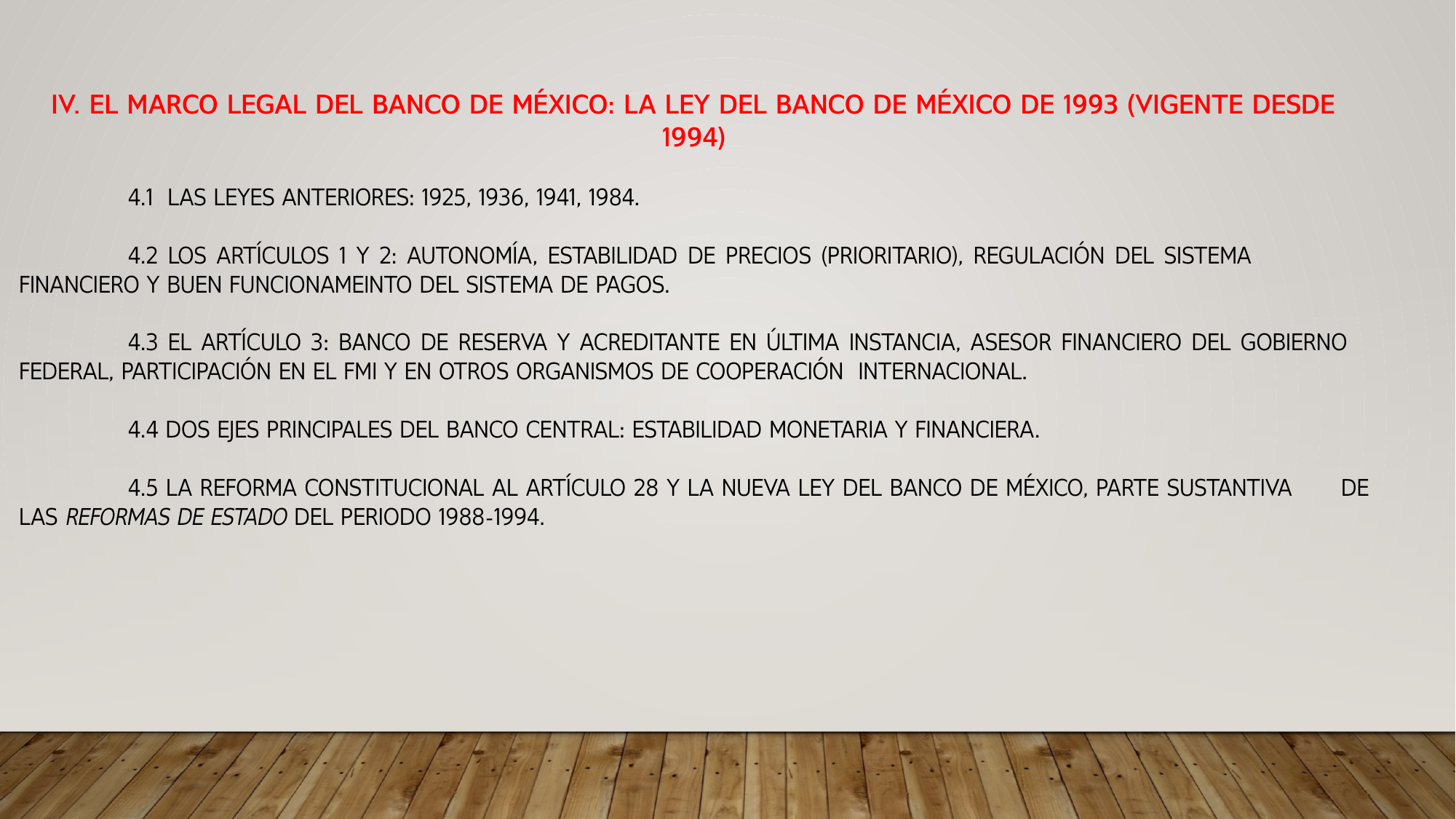

IV. EL MARCO LEGAL DEL BANCO DE MÉXICO: LA LEY DEL BANCO DE MÉXICO DE 1993 (VIGENTE DESDE 1994)

      	4.1  LAS LEYES ANTERIORES: 1925, 1936, 1941, 1984.

	4.2 LOS ARTÍCULOS 1 Y 2: AUTONOMÍA, ESTABILIDAD DE PRECIOS (PRIORITARIO), REGULACIÓN DEL SISTEMA 	FINANCIERO Y BUEN FUNCIONAMEINTO DEL SISTEMA DE PAGOS.

	4.3 EL ARTÍCULO 3: BANCO DE RESERVA Y ACREDITANTE EN ÚLTIMA INSTANCIA, ASESOR FINANCIERO DEL GOBIERNO 	FEDERAL, PARTICIPACIÓN EN EL FMI Y EN OTROS ORGANISMOS DE COOPERACIÓN  INTERNACIONAL.

	4.4 DOS EJES PRINCIPALES DEL BANCO CENTRAL: ESTABILIDAD MONETARIA Y FINANCIERA.

	4.5 LA REFORMA CONSTITUCIONAL AL ARTÍCULO 28 Y LA NUEVA LEY DEL BANCO DE MÉXICO, PARTE SUSTANTIVA 	DE LAS REFORMAS DE ESTADO DEL PERIODO 1988-1994.